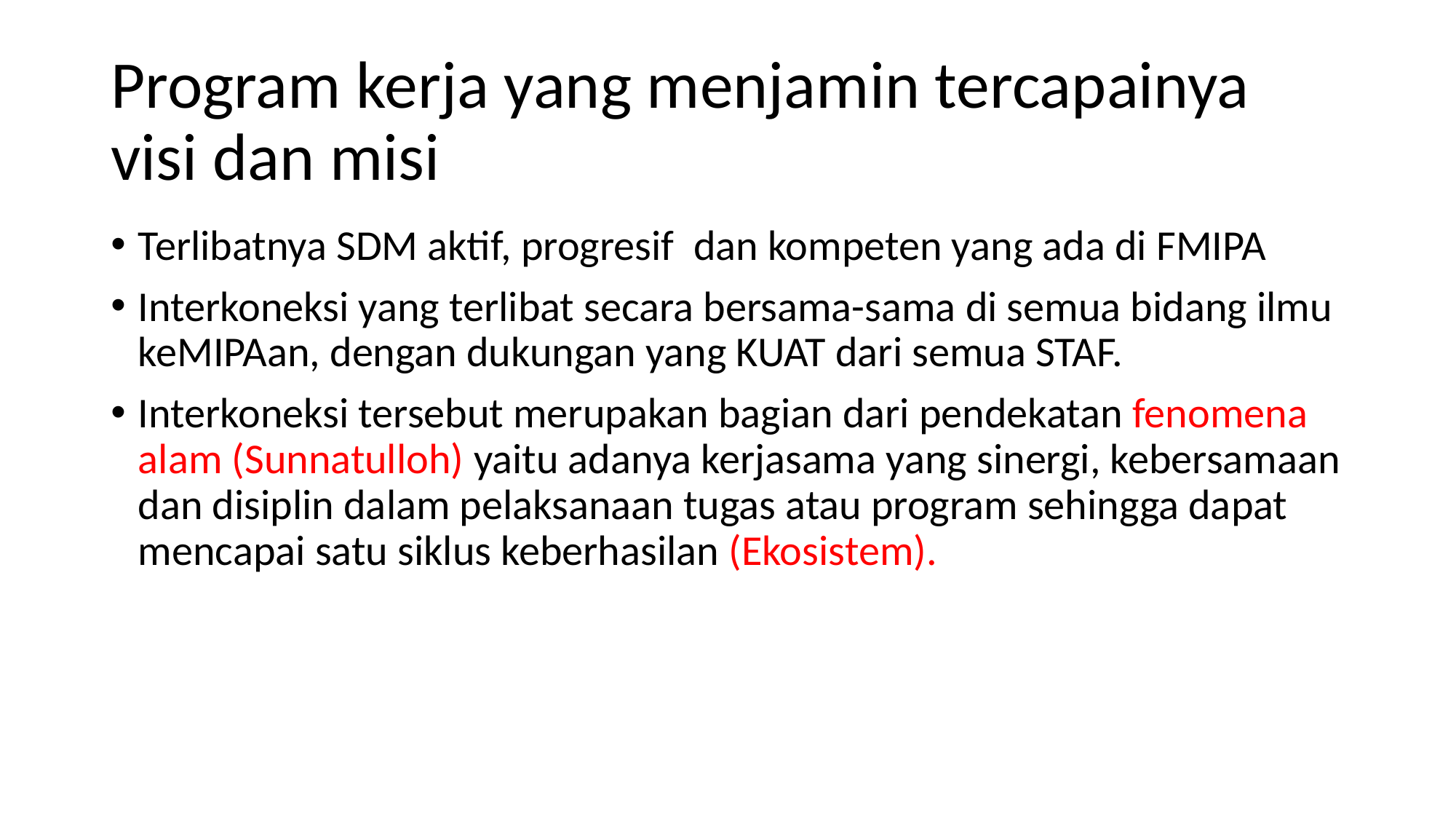

# Program kerja yang menjamin tercapainya visi dan misi
Terlibatnya SDM aktif, progresif  dan kompeten yang ada di FMIPA
Interkoneksi yang terlibat secara bersama-sama di semua bidang ilmu keMIPAan, dengan dukungan yang KUAT dari semua STAF.
Interkoneksi tersebut merupakan bagian dari pendekatan fenomena alam (Sunnatulloh) yaitu adanya kerjasama yang sinergi, kebersamaan dan disiplin dalam pelaksanaan tugas atau program sehingga dapat mencapai satu siklus keberhasilan (Ekosistem).